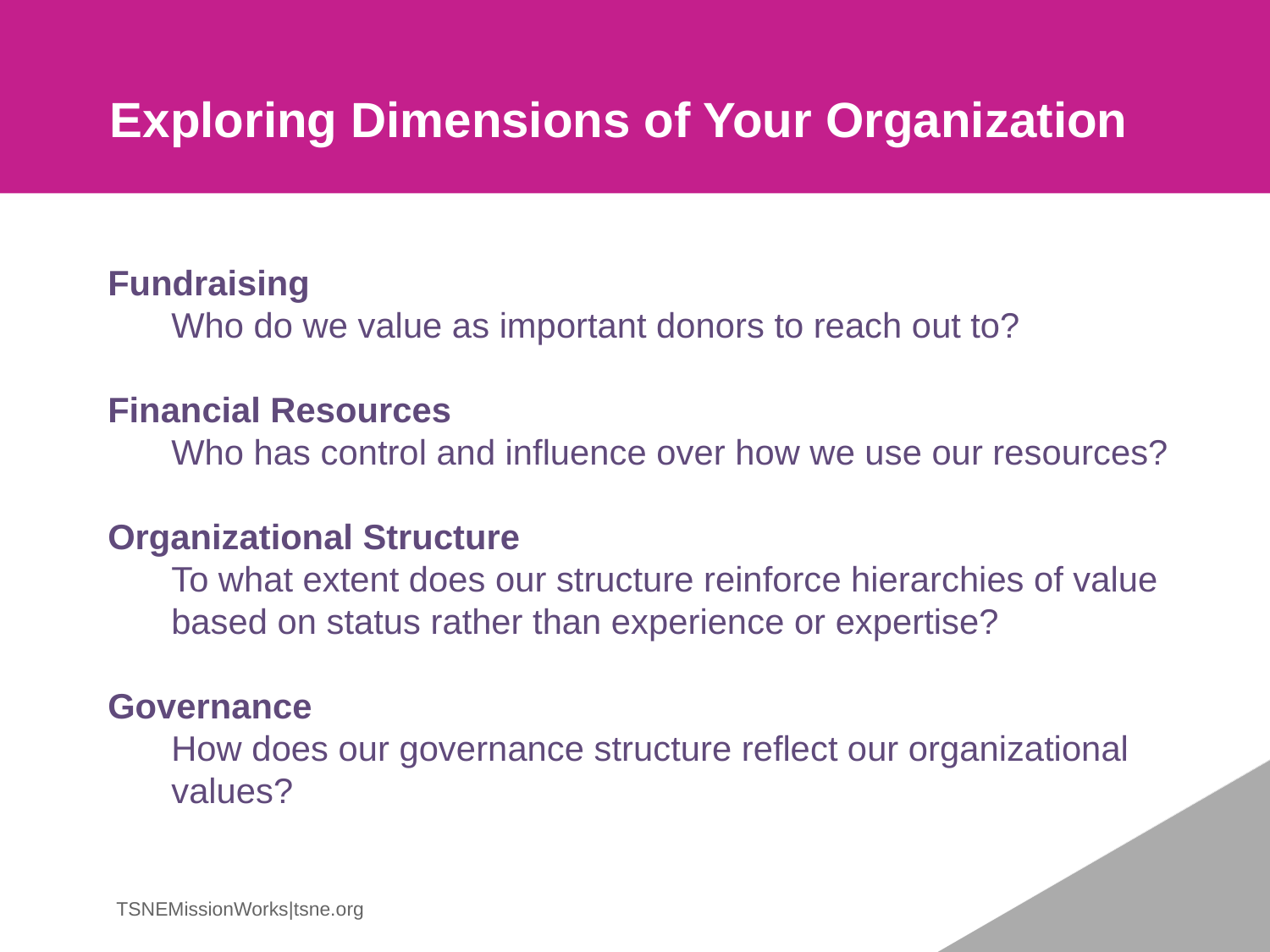

# Exploring Dimensions of Your Organization
Fundraising
Who do we value as important donors to reach out to?

Financial Resources
Who has control and influence over how we use our resources?

Organizational Structure
To what extent does our structure reinforce hierarchies of value based on status rather than experience or expertise?

Governance
How does our governance structure reflect our organizational values?